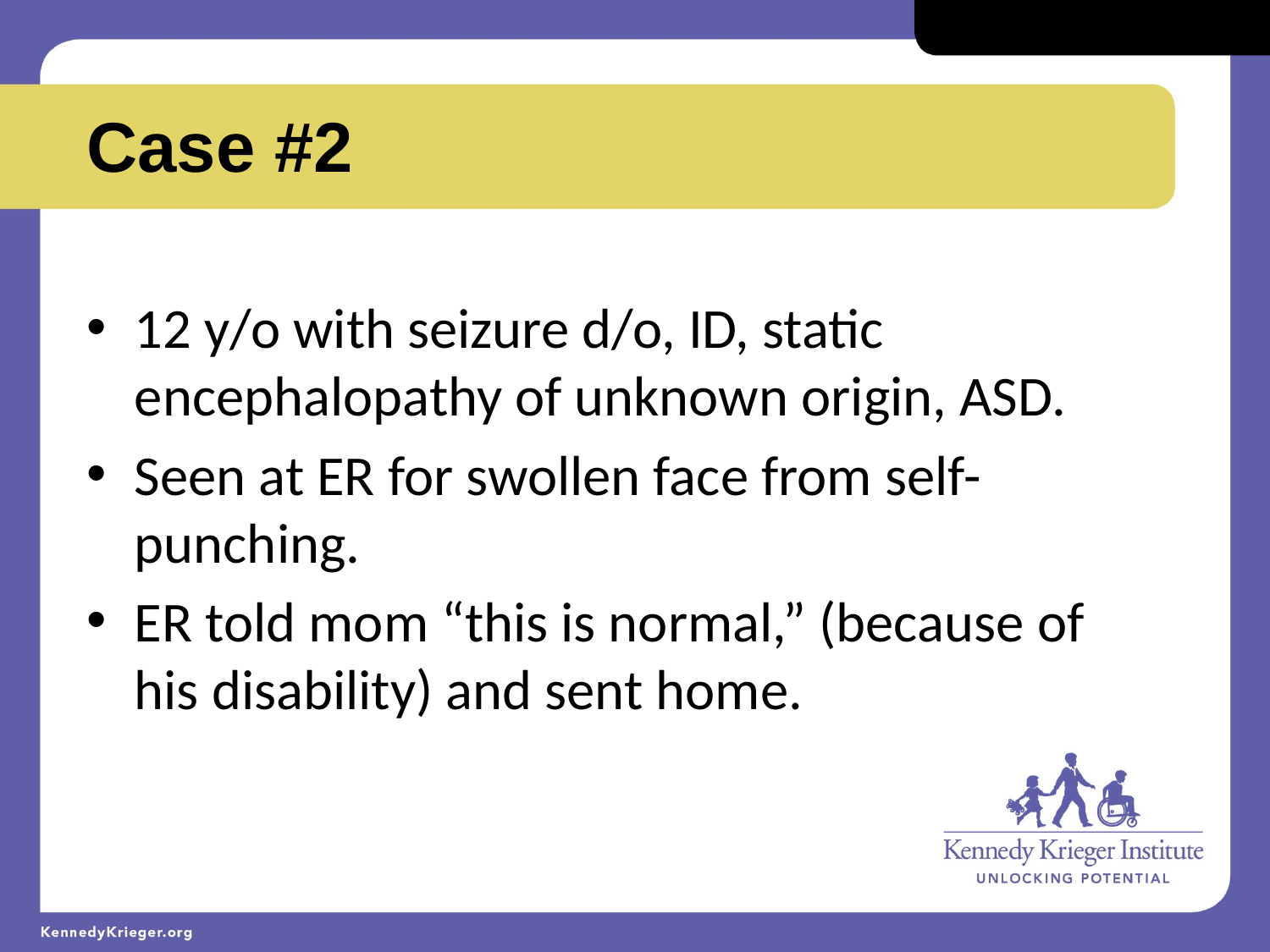

Case #2
12 y/o with seizure d/o, ID, static encephalopathy of unknown origin, ASD.
Seen at ER for swollen face from self-punching.
ER told mom “this is normal,” (because of his disability) and sent home.